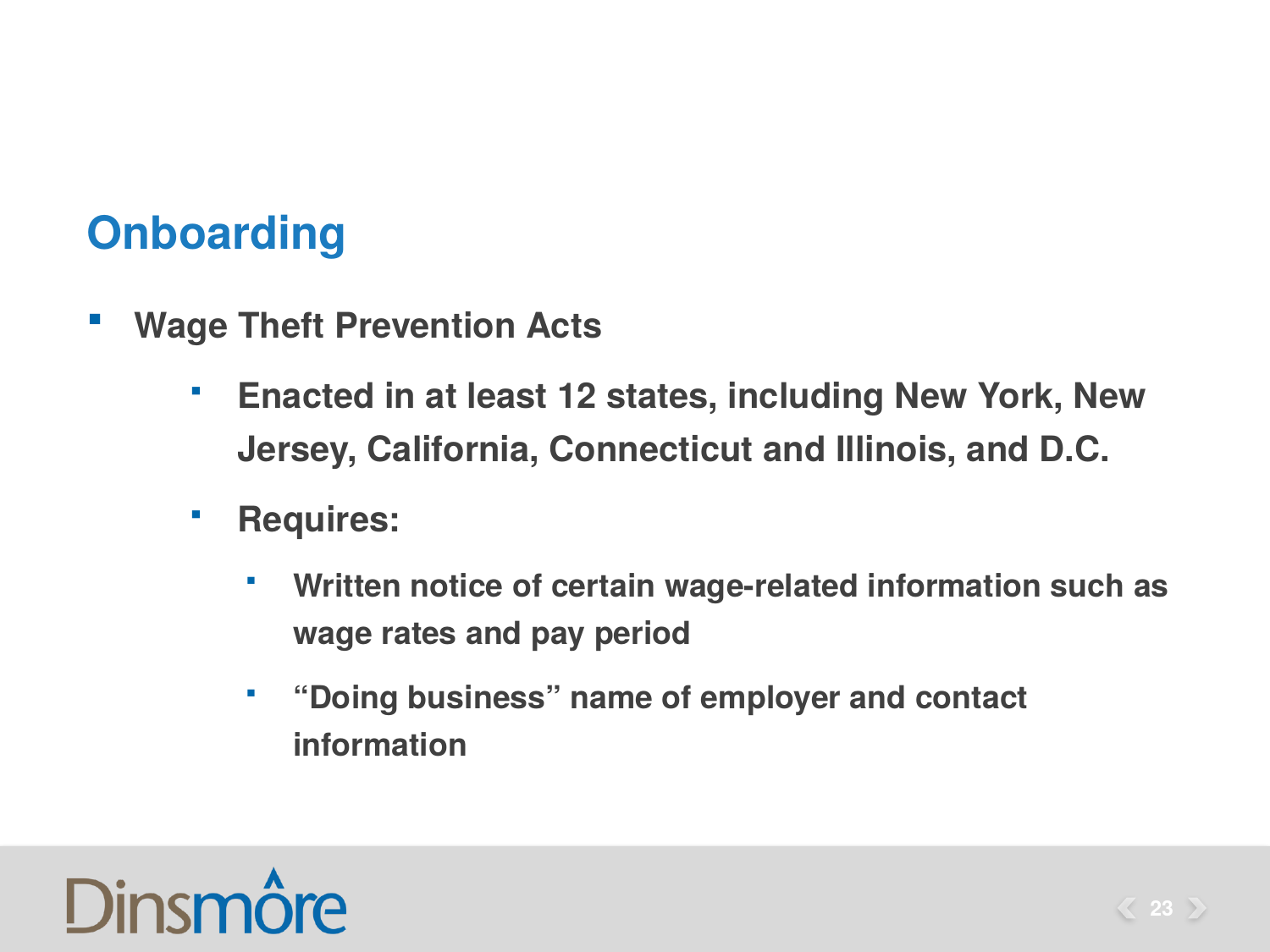

# Onboarding
Wage Theft Prevention Acts
Enacted in at least 12 states, including New York, New Jersey, California, Connecticut and Illinois, and D.C.
Requires:
Written notice of certain wage-related information such as wage rates and pay period
“Doing business” name of employer and contact information

23